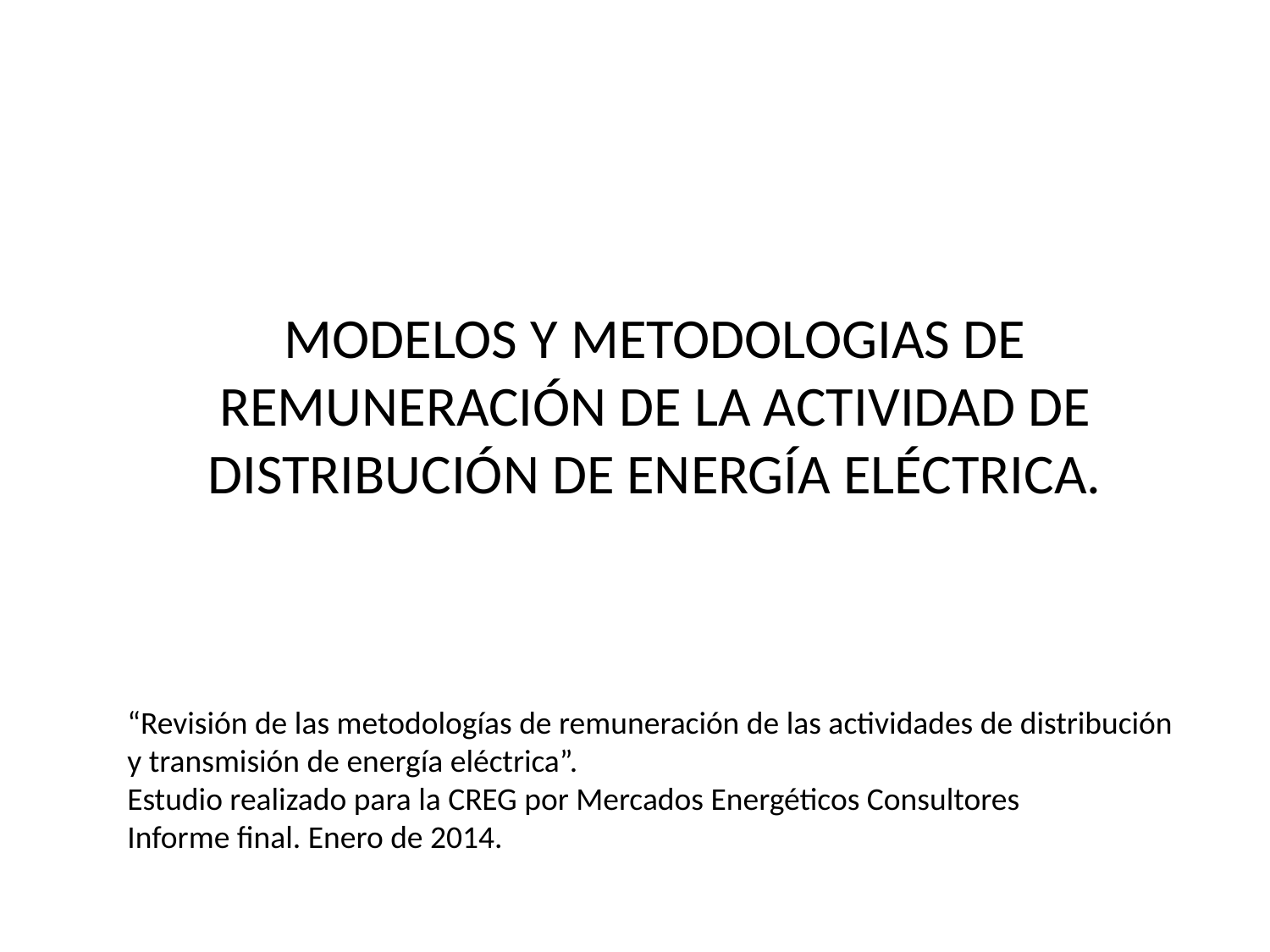

MODELOS Y METODOLOGIAS DE REMUNERACIÓN DE LA ACTIVIDAD DE DISTRIBUCIÓN DE ENERGÍA ELÉCTRICA.
“Revisión de las metodologías de remuneración de las actividades de distribución y transmisión de energía eléctrica”.
Estudio realizado para la CREG por Mercados Energéticos Consultores
Informe final. Enero de 2014.